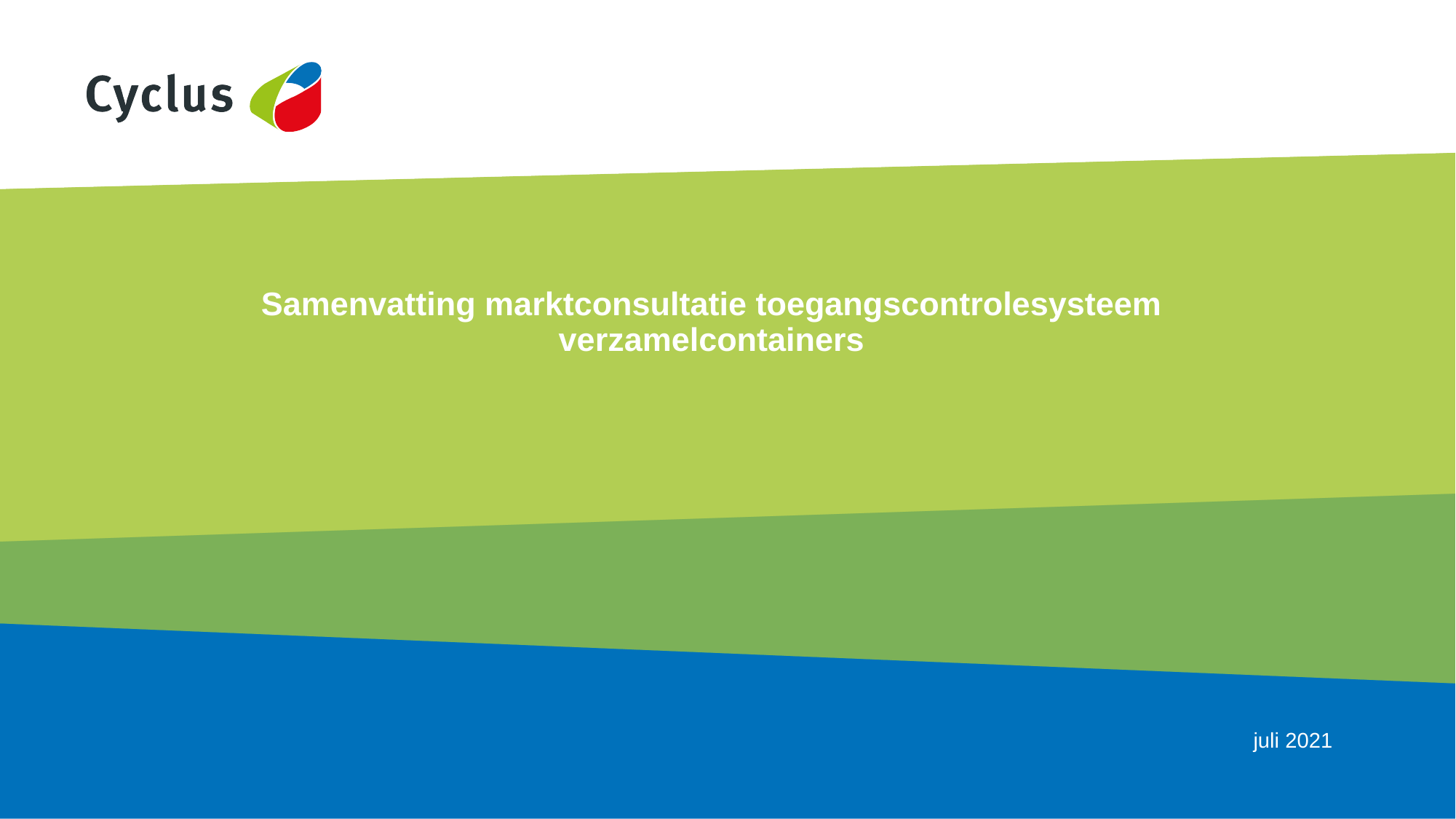

# Samenvatting marktconsultatie toegangscontrolesysteem verzamelcontainers
juli 2021